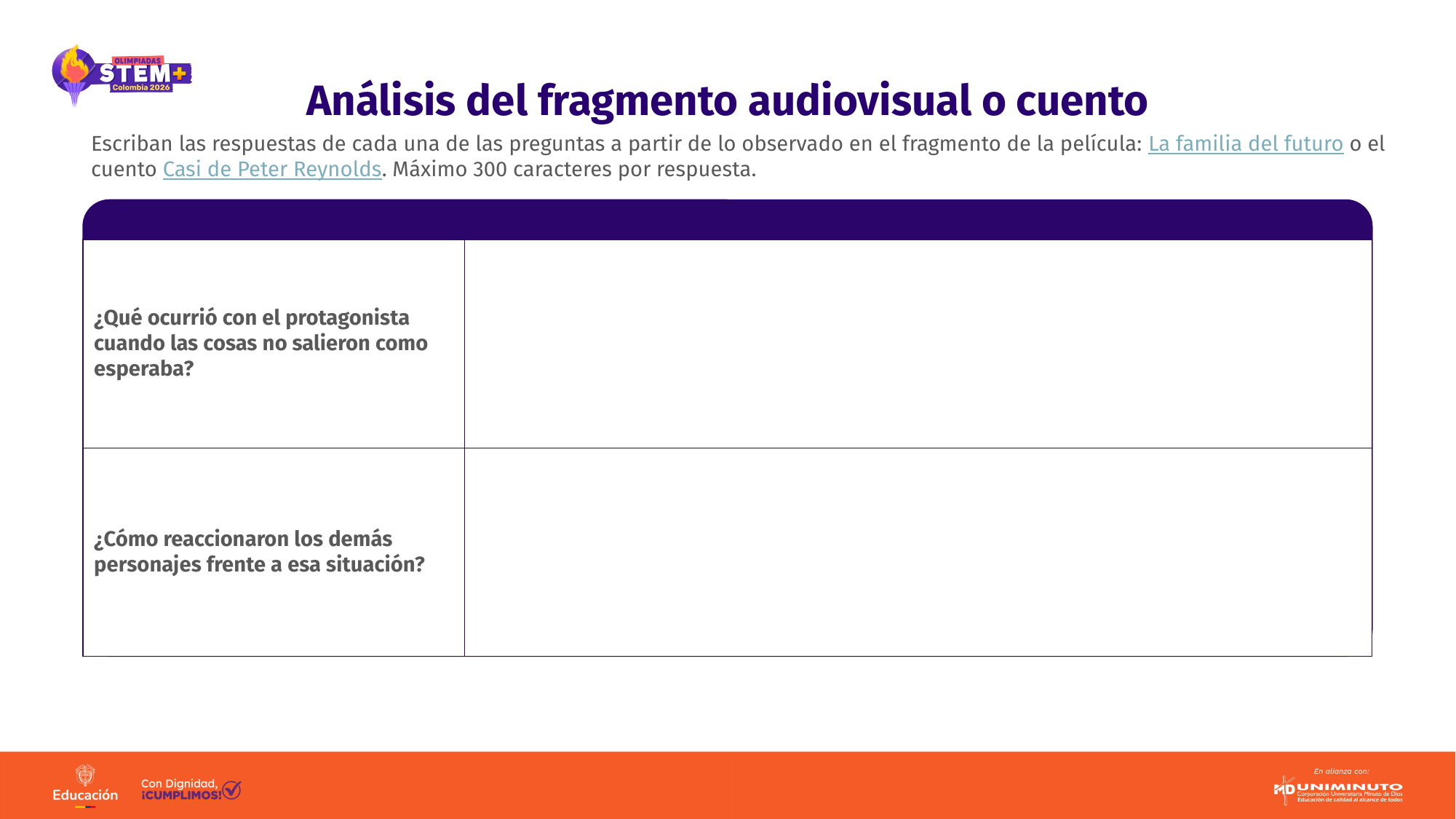

# Análisis del fragmento audiovisual o cuento
| Escriban las respuestas de cada una de las preguntas a partir de lo observado en el fragmento de la película: La familia del futuro o el cuento Casi de Peter Reynolds. Máximo 300 caracteres por respuesta. |
| --- |

| ¿Qué ocurrió con el protagonista cuando las cosas no salieron como esperaba? |  |
| --- | --- |
| ¿Cómo reaccionaron los demás personajes frente a esa situación? |  |